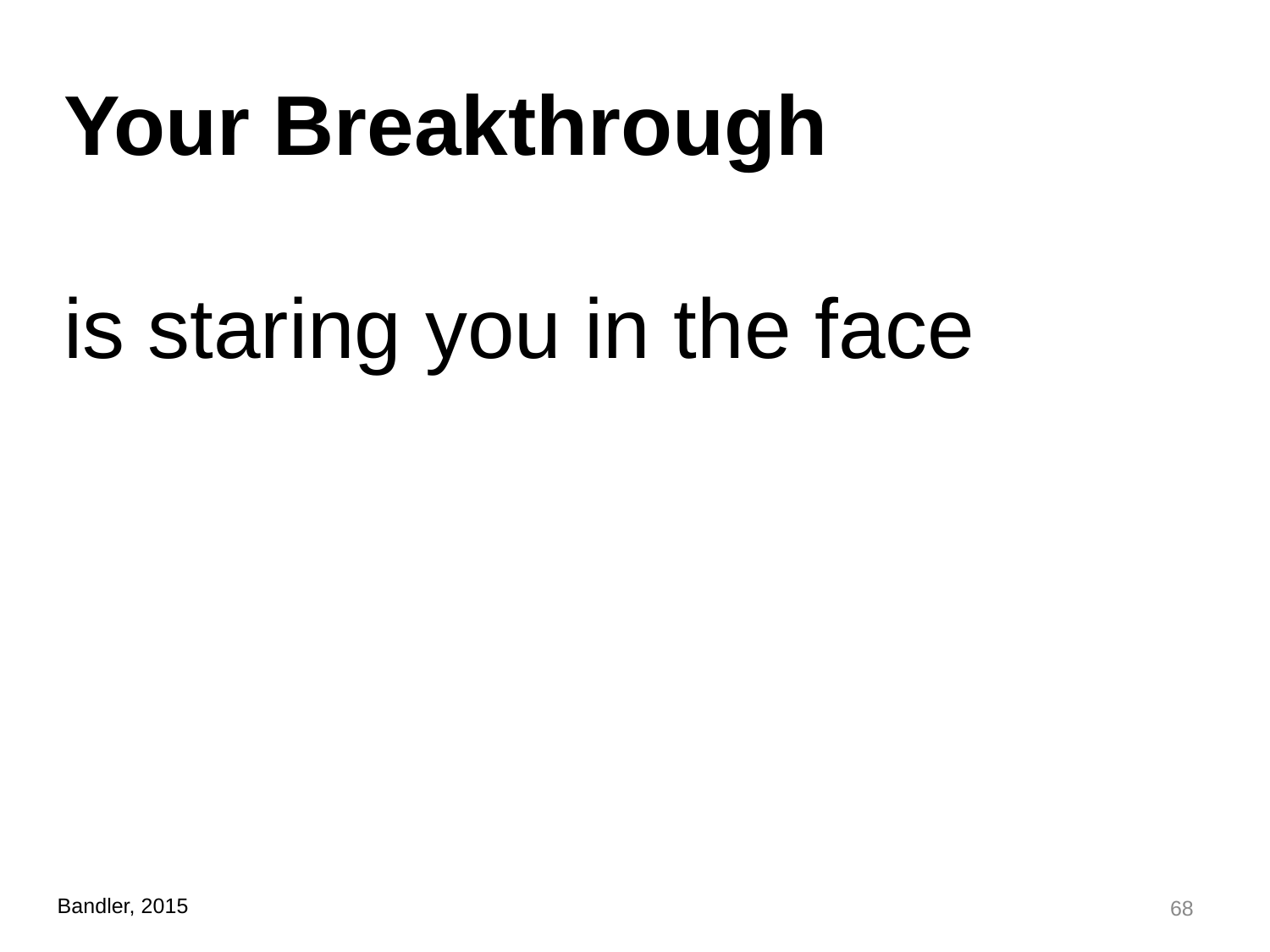

Your Breakthrough

is staring you in the face

68
Bandler, 2015